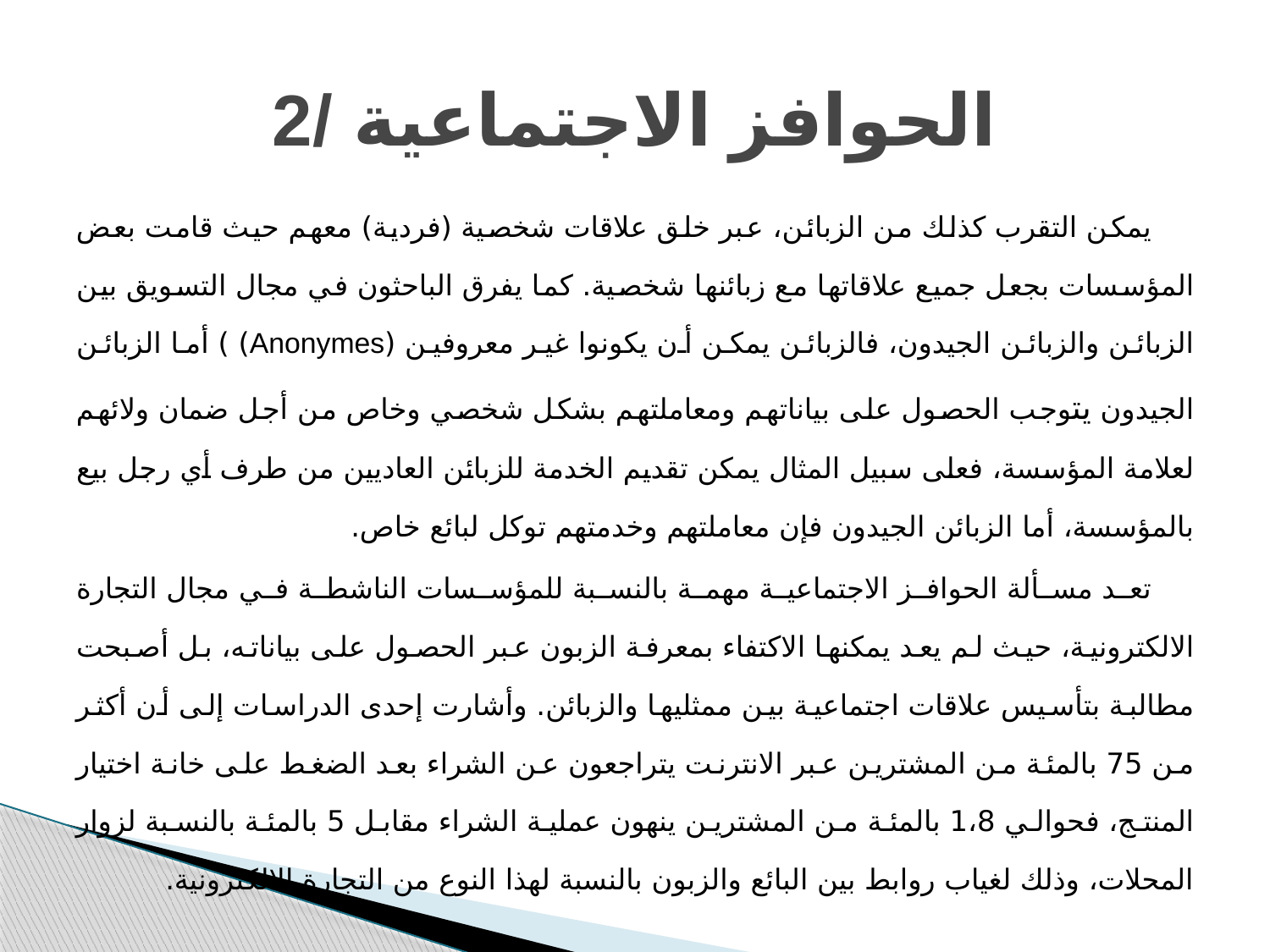

# 2/ الحوافز الاجتماعية
يمكن التقرب كذلك من الزبائن، عبر خلق علاقات شخصية (فردية) معهم حيث قامت بعض المؤسسات بجعل جميع علاقاتها مع زبائنها شخصية. كما يفرق الباحثون في مجال التسويق بين الزبائن والزبائن الجيدون، فالزبائن يمكن أن يكونوا غير معروفين (Anonymes) ) أما الزبائن الجيدون يتوجب الحصول على بياناتهم ومعاملتهم بشكل شخصي وخاص من أجل ضمان ولائهم لعلامة المؤسسة، فعلى سبيل المثال يمكن تقديم الخدمة للزبائن العاديين من طرف أي رجل بيع بالمؤسسة، أما الزبائن الجيدون فإن معاملتهم وخدمتهم توكل لبائع خاص.
تعد مسألة الحوافز الاجتماعية مهمة بالنسبة للمؤسسات الناشطة في مجال التجارة الالكترونية، حيث لم يعد يمكنها الاكتفاء بمعرفة الزبون عبر الحصول على بياناته، بل أصبحت مطالبة بتأسيس علاقات اجتماعية بين ممثليها والزبائن. وأشارت إحدى الدراسات إلى أن أكثر من 75 بالمئة من المشترين عبر الانترنت يتراجعون عن الشراء بعد الضغط على خانة اختيار المنتج، فحوالي 1،8 بالمئة من المشترين ينهون عملية الشراء مقابل 5 بالمئة بالنسبة لزوار المحلات، وذلك لغياب روابط بين البائع والزبون بالنسبة لهذا النوع من التجارة الالكترونية.